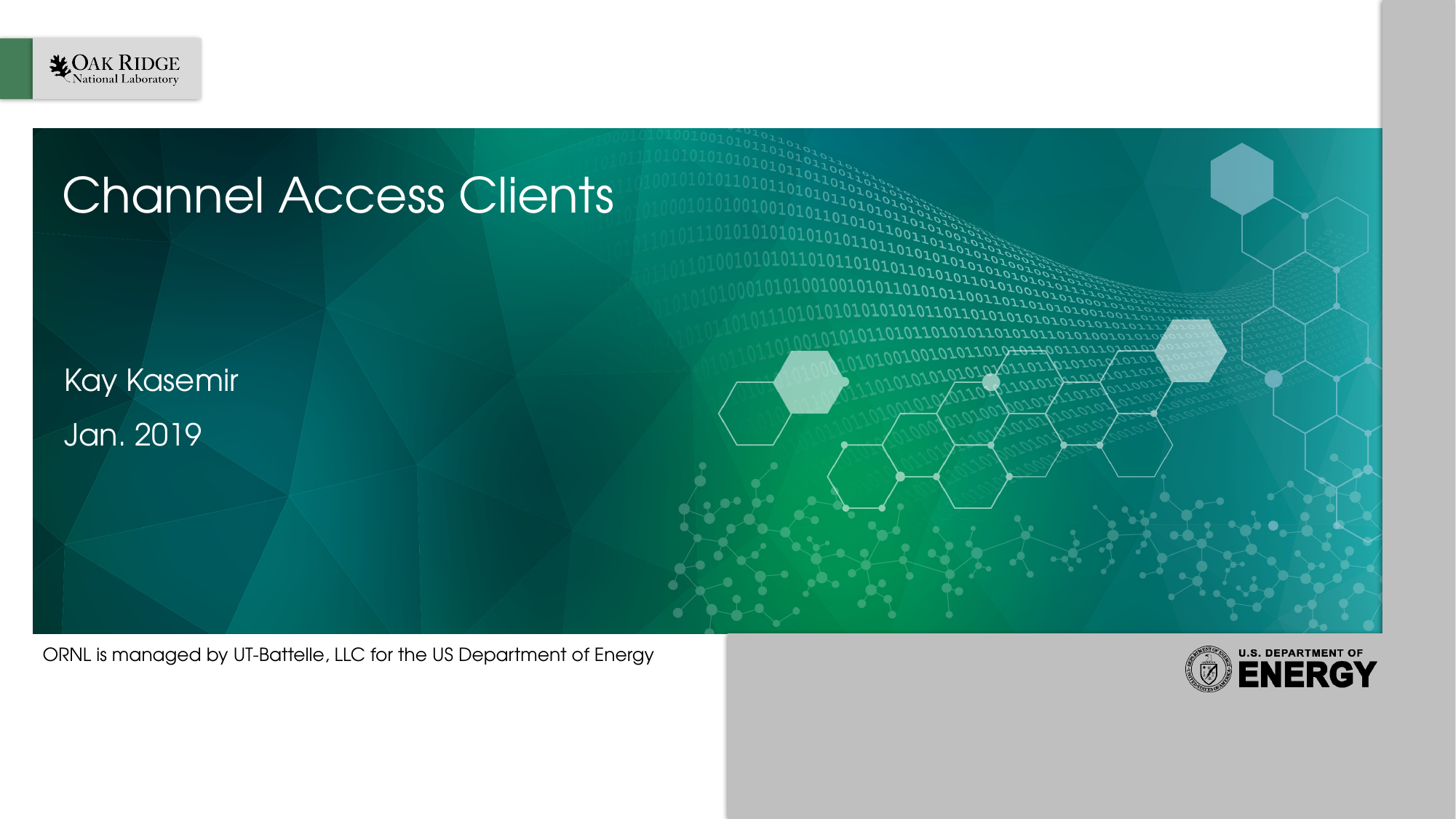

# Channel Access Clients
Kay Kasemir
Jan. 2019